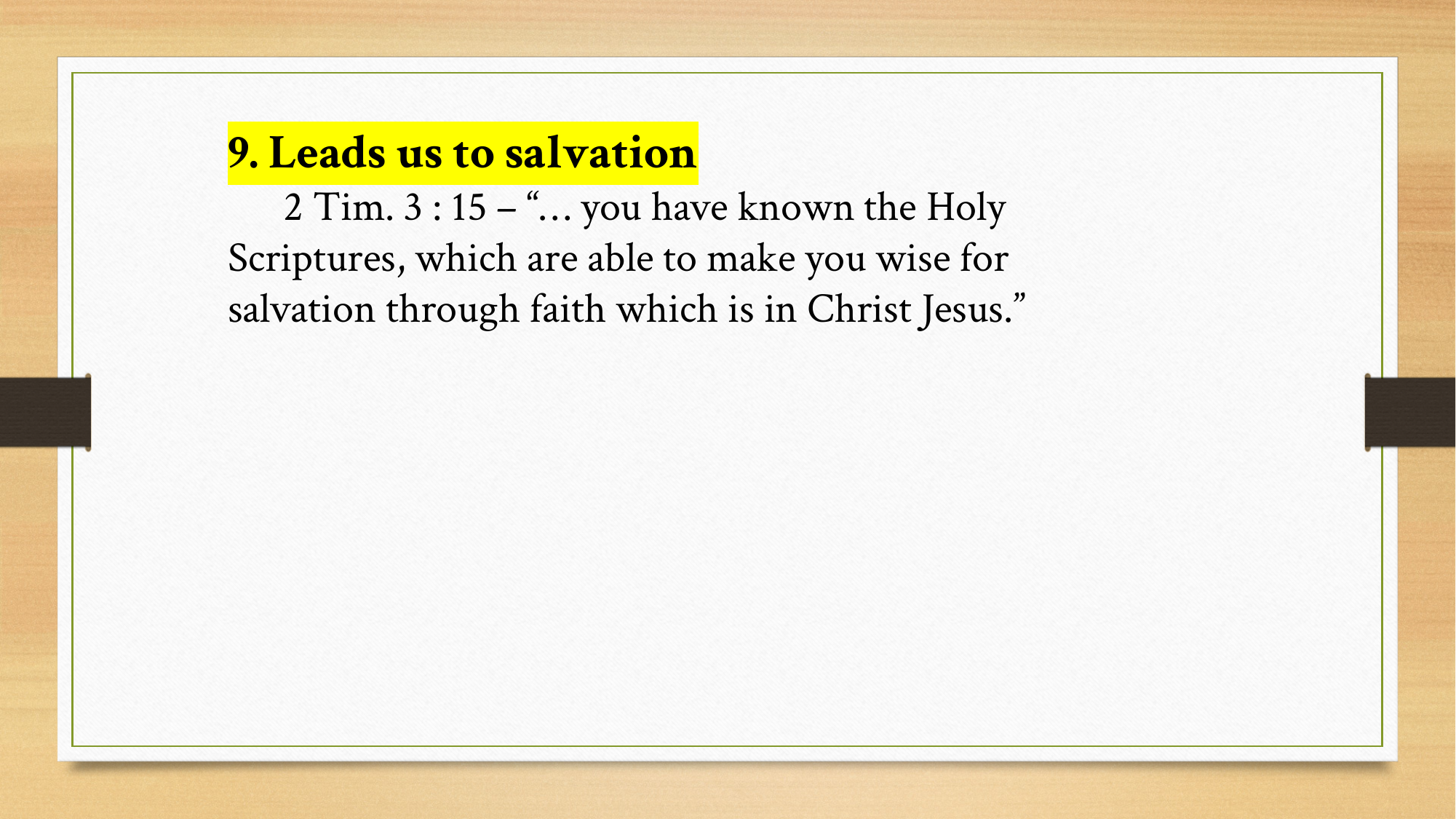

9. Leads us to salvation
         2 Tim. 3 : 15 – “… you have known the Holy Scriptures, which are able to make you wise for salvation through faith which is in Christ Jesus.”